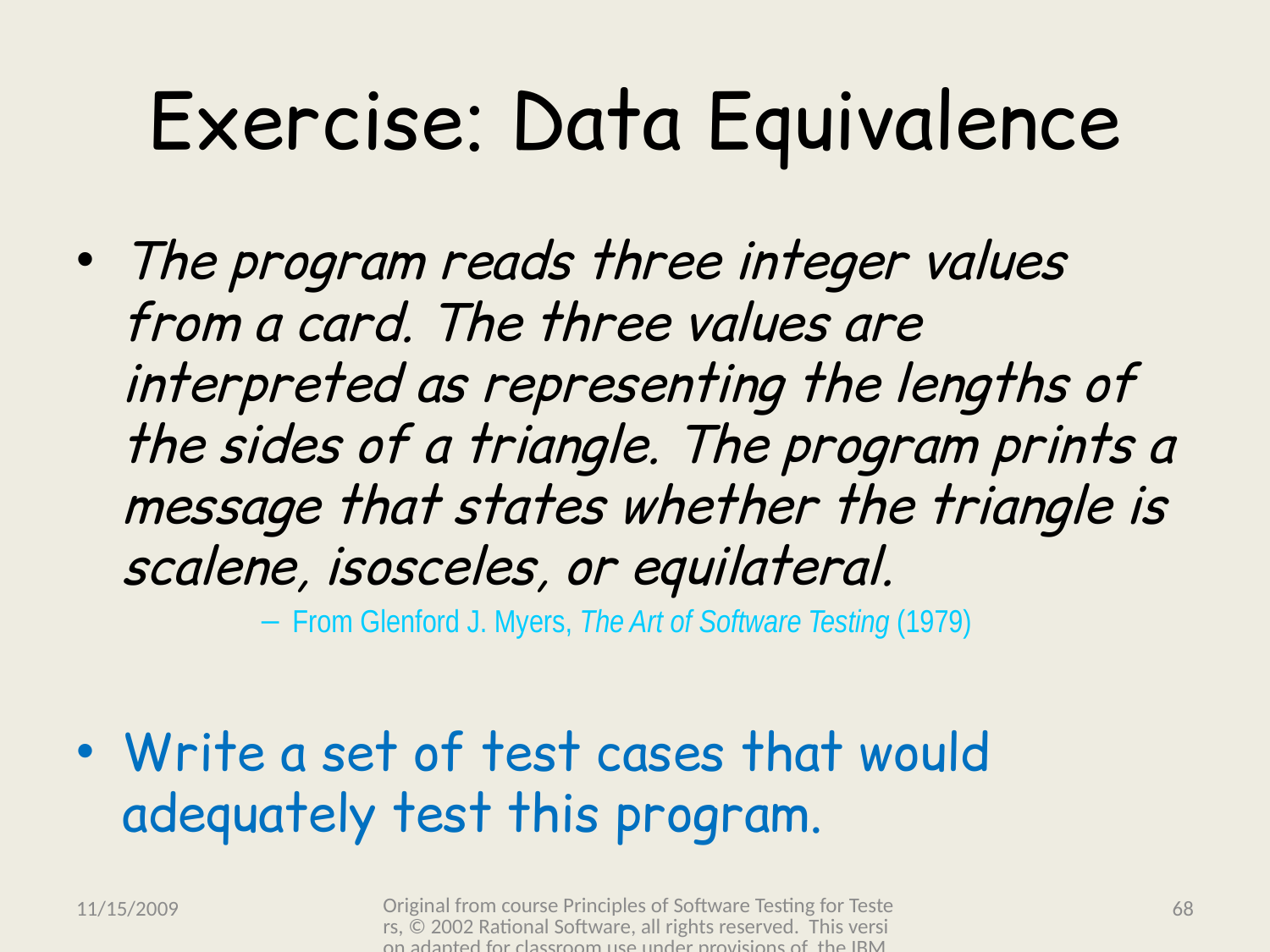

# Exercise: Data Equivalence
The program reads three integer values from a card. The three values are interpreted as representing the lengths of the sides of a triangle. The program prints a message that states whether the triangle is scalene, isosceles, or equilateral.
From Glenford J. Myers, The Art of Software Testing (1979)

Write a set of test cases that would adequately test this program.
Original from course Principles of Software Testing for Testers, © 2002 Rational Software, all rights reserved.  This version adapted for classroom use under provisions of  the IBM Academic Initiative.
11/15/2009
68